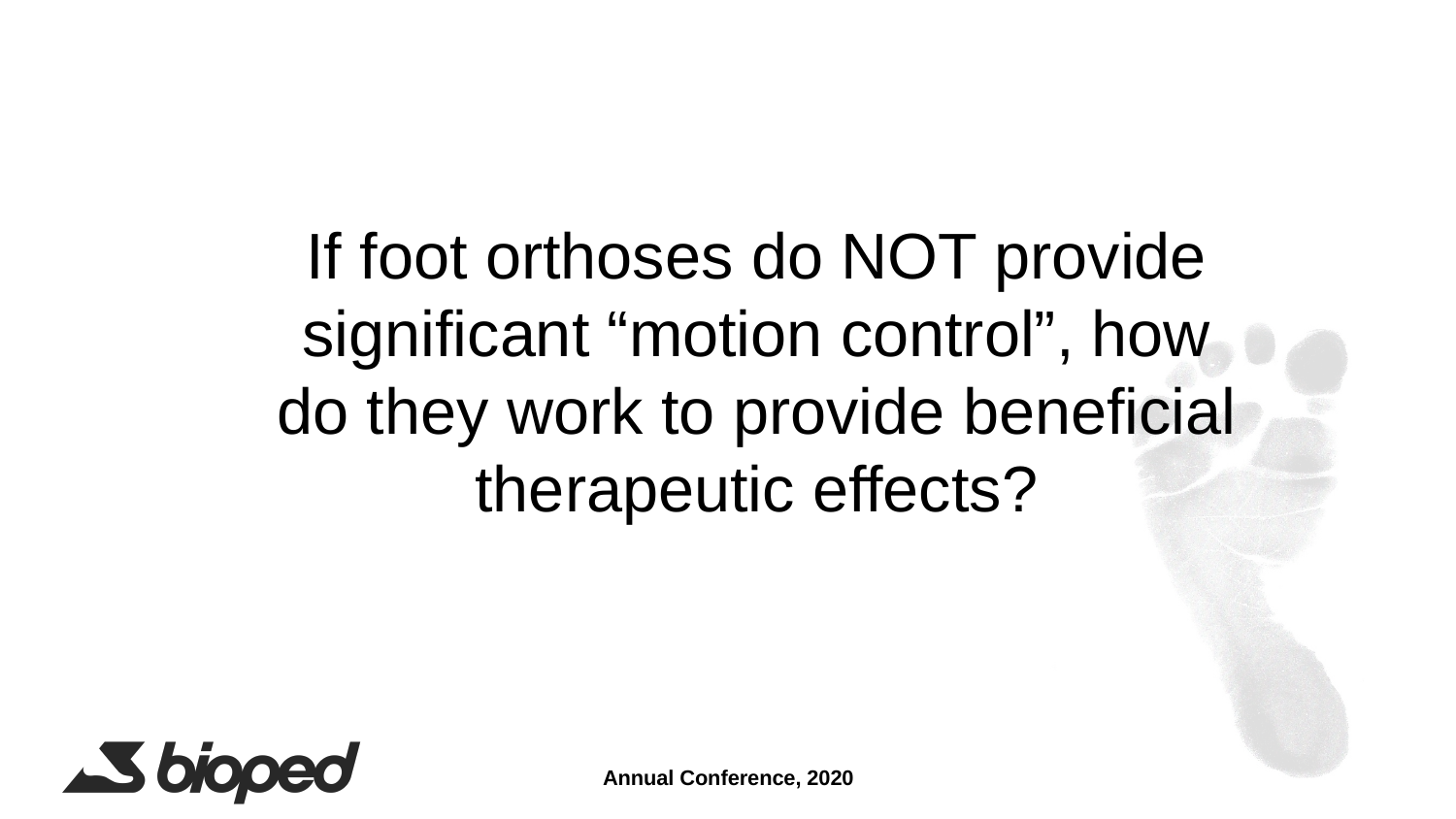

If foot orthoses do NOT provide significant “motion control”, how do they work to provide beneficial therapeutic effects?